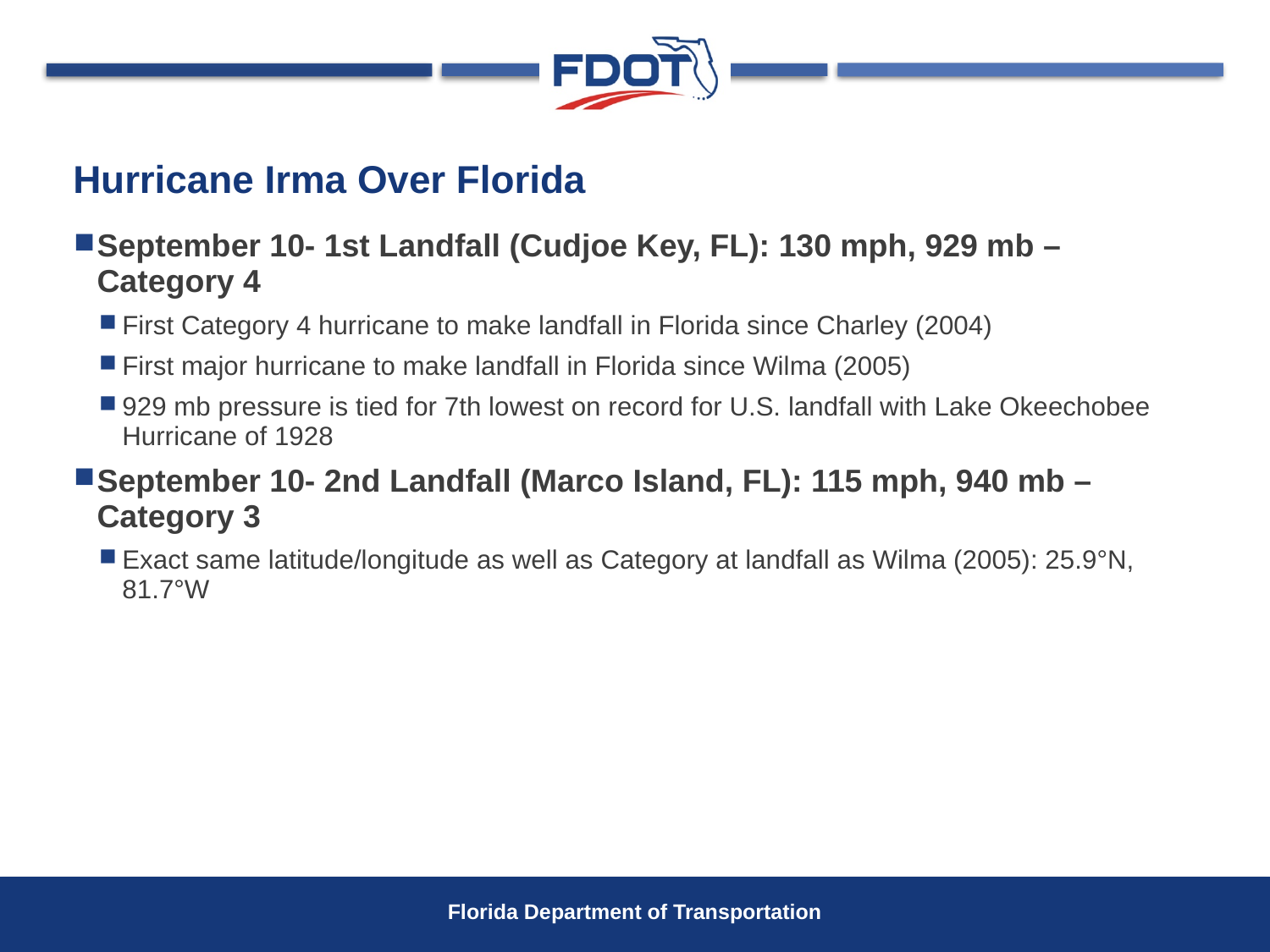

# Hurricane Irma Over Florida
September 10- 1st Landfall (Cudjoe Key, FL): 130 mph, 929 mb – Category 4
First Category 4 hurricane to make landfall in Florida since Charley (2004)
First major hurricane to make landfall in Florida since Wilma (2005)
929 mb pressure is tied for 7th lowest on record for U.S. landfall with Lake Okeechobee Hurricane of 1928
September 10- 2nd Landfall (Marco Island, FL): 115 mph, 940 mb – Category 3
Exact same latitude/longitude as well as Category at landfall as Wilma (2005): 25.9°N, 81.7°W